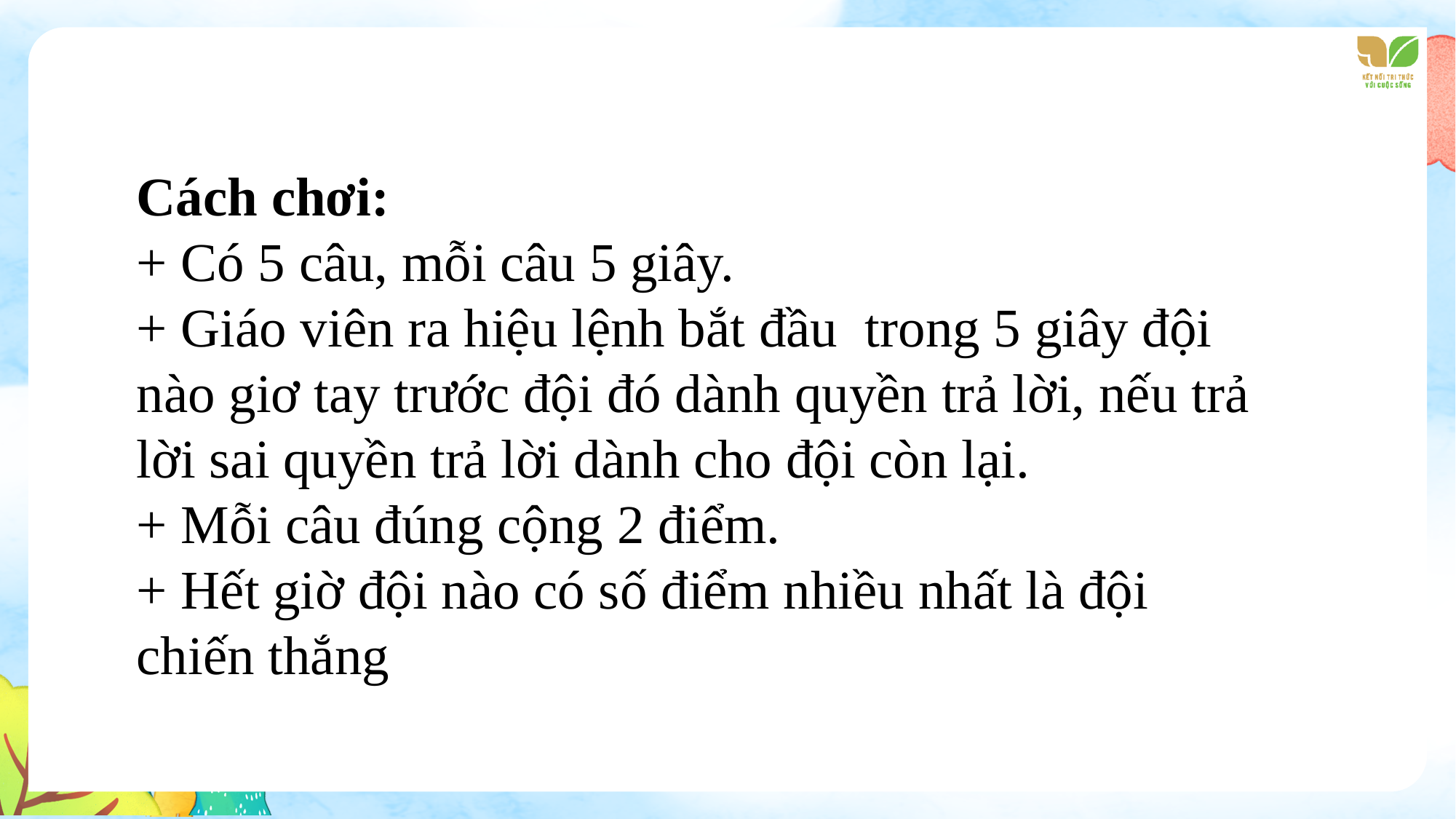

Cách chơi:
+ Có 5 câu, mỗi câu 5 giây.
+ Giáo viên ra hiệu lệnh bắt đầu  trong 5 giây đội nào giơ tay trước đội đó dành quyền trả lời, nếu trả lời sai quyền trả lời dành cho đội còn lại.
+ Mỗi câu đúng cộng 2 điểm.
+ Hết giờ đội nào có số điểm nhiều nhất là đội chiến thắng